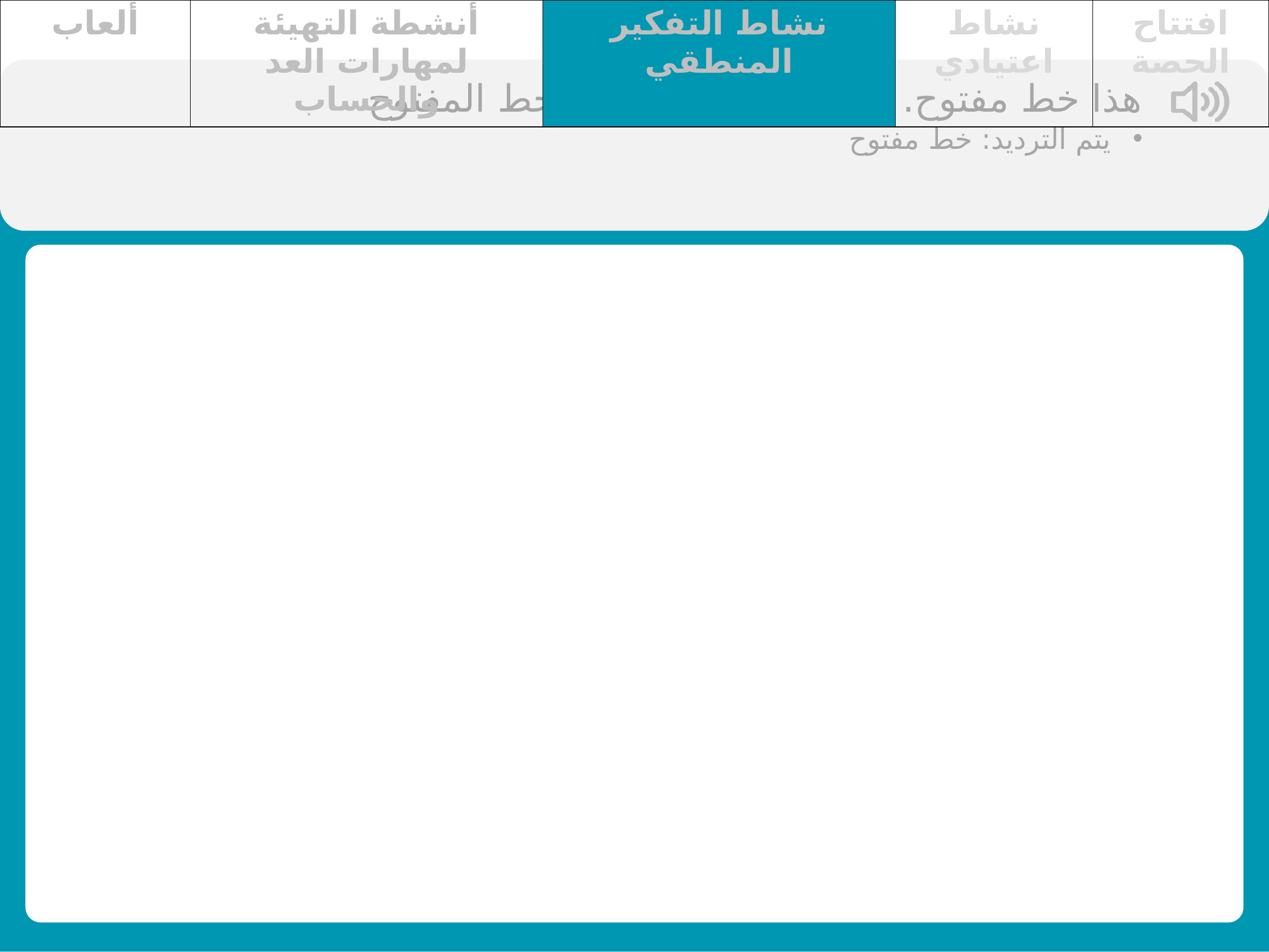

| ألعاب | أنشطة التهيئة لمهارات العد والحساب | نشاط التفكير المنطقي | نشاط اعتيادي | افتتاح الحصة |
| --- | --- | --- | --- | --- |

هذا خط مفتوح. نستطيع الخروج من الخط المفتوح
يتم الترديد: خط مفتوح